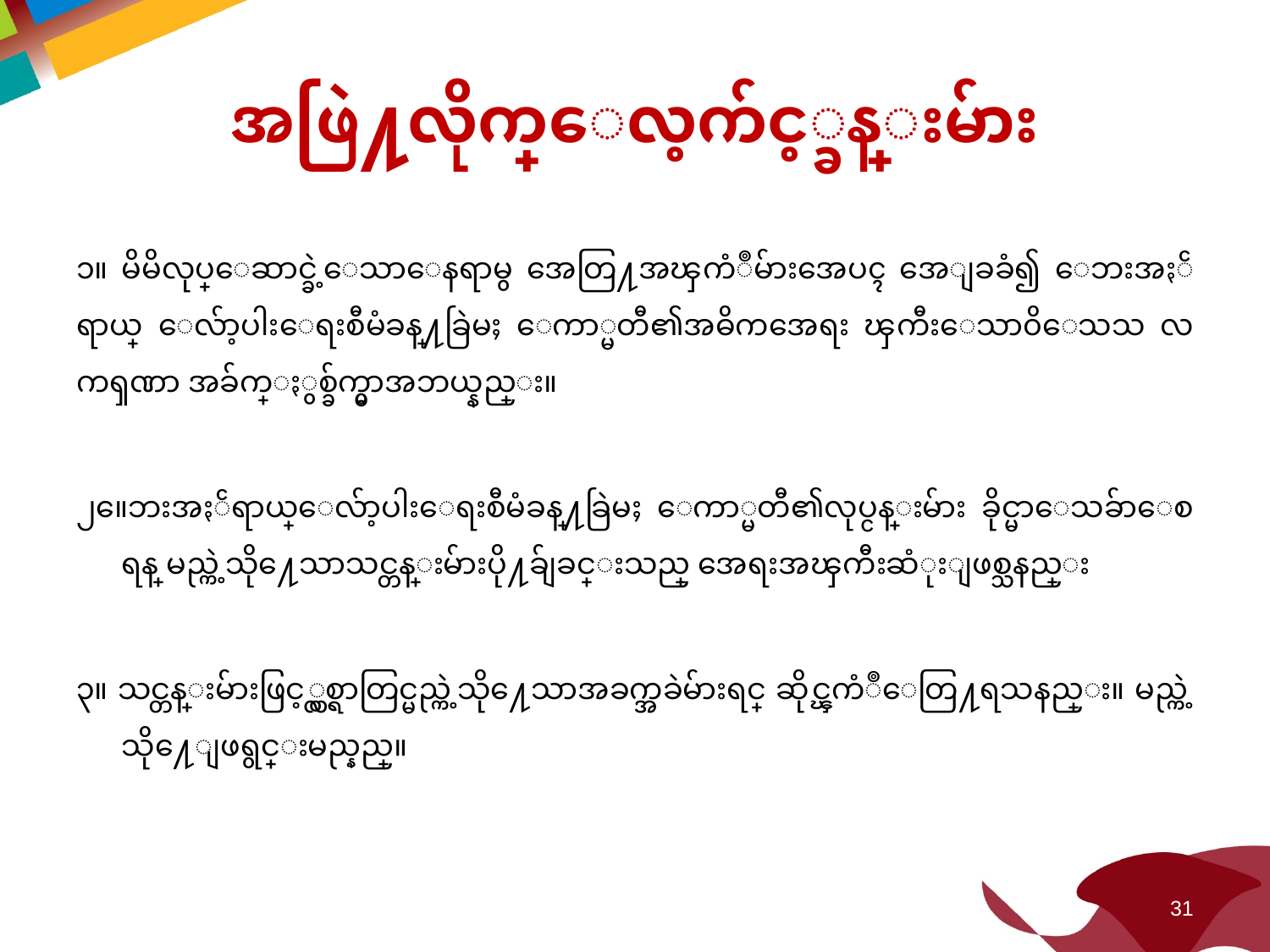

# အဖြဲ႔လိုက္ေလ့က်င့္ခန္းမ်ား
၁။ မိမိလုပ္ေဆာင္ခဲ့ေသာေနရာမွ အေတြ႔အၾကံဳမ်ားအေပၚ အေျခခံ၍ ေဘးအႏၲရာယ္ ေလ်ာ့ပါးေရးစီမံခန္႔ခြဲမႈ ေကာ္မတီ၏အဓိကအေရး ၾကီးေသာ၀ိေသသ လကၡဏာ အခ်က္ႏွစ္ခ်က္မွာအဘယ္နည္း။

၂။ေဘးအႏၲရာယ္ေလ်ာ့ပါးေရးစီမံခန္႔ခြဲမႈ ေကာ္မတီ၏လုပ္ငန္းမ်ား ခိုင္မာေသခ်ာေစရန္ မည္ကဲ့သို႔ေသာသင္တန္းမ်ားပို႔ခ်ျခင္းသည္ အေရးအၾကီးဆံုးျဖစ္သနည္း

၃။ သင္တန္းမ်ားဖြင့္လွစ္ရာတြင္မည္ကဲ့သို႔ေသာအခက္အခဲမ်ားရင္ ဆိုင္ၾကံဳေတြ႔ရသနည္း။ မည္ကဲ့သို႔ေျဖရွင္းမည္နည္။

31